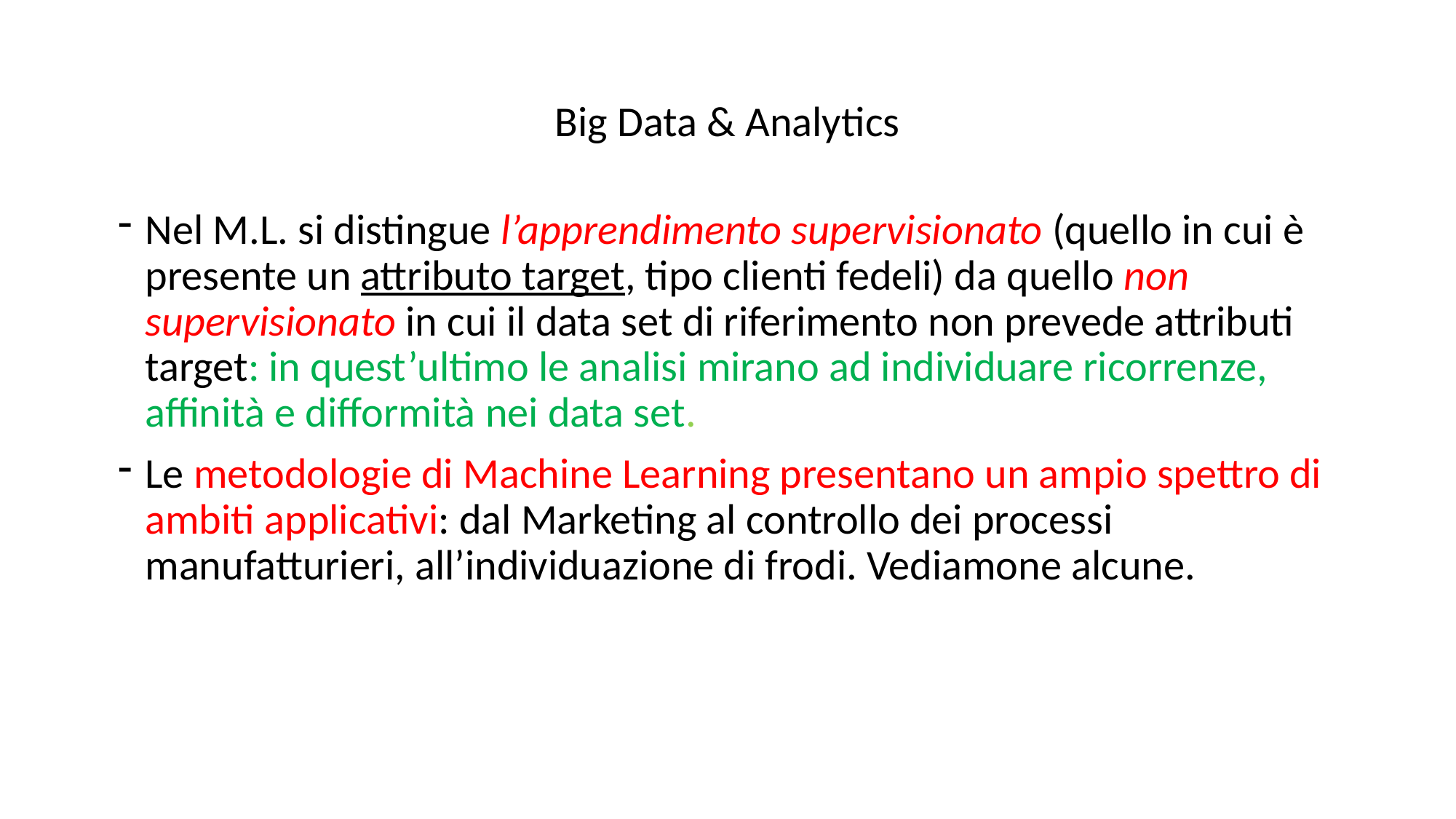

# Big Data & Analytics
Nel M.L. si distingue l’apprendimento supervisionato (quello in cui è presente un attributo target, tipo clienti fedeli) da quello non supervisionato in cui il data set di riferimento non prevede attributi target: in quest’ultimo le analisi mirano ad individuare ricorrenze, affinità e difformità nei data set.
Le metodologie di Machine Learning presentano un ampio spettro di ambiti applicativi: dal Marketing al controllo dei processi manufatturieri, all’individuazione di frodi. Vediamone alcune.